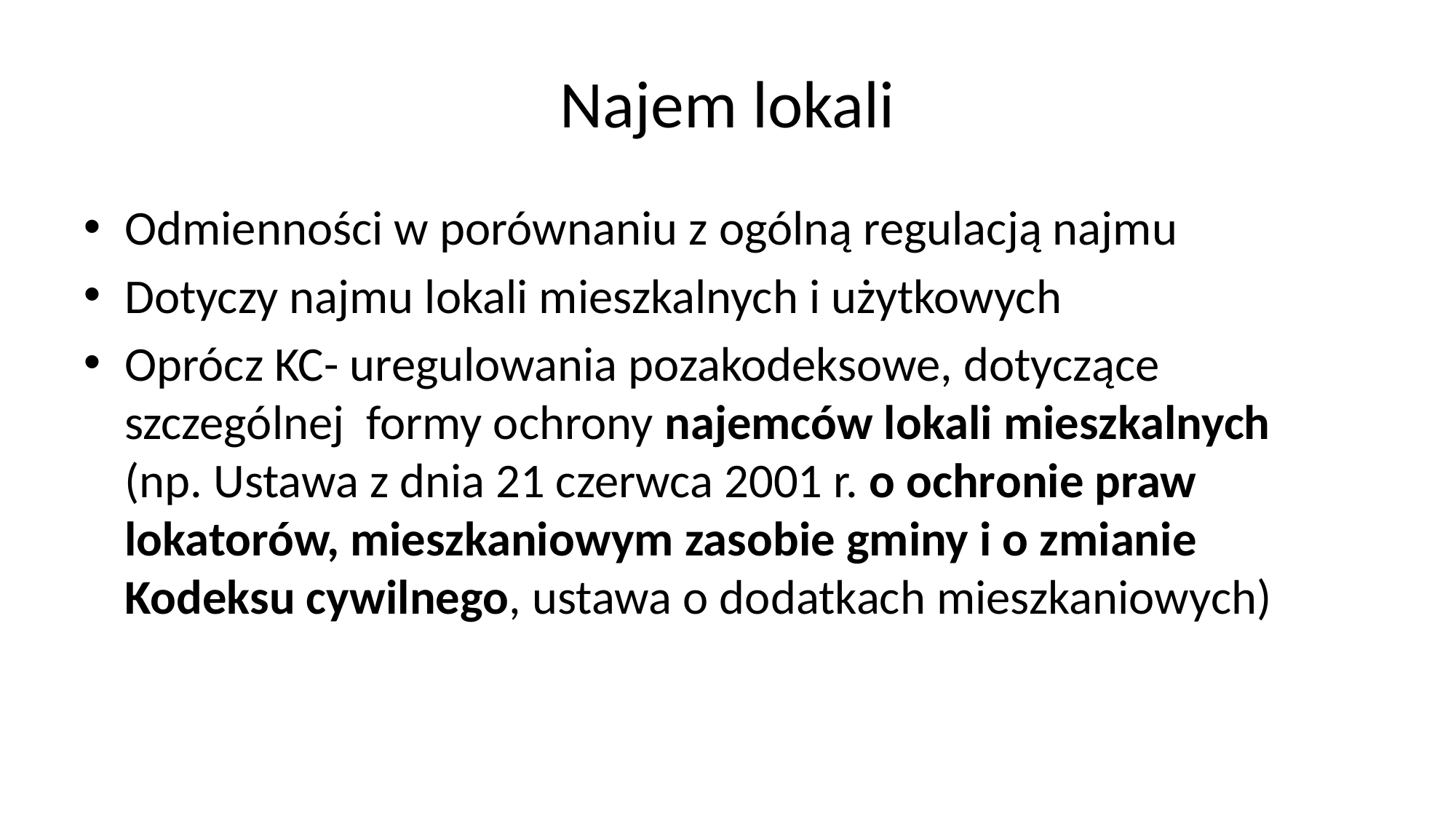

# Najem lokali
Odmienności w porównaniu z ogólną regulacją najmu
Dotyczy najmu lokali mieszkalnych i użytkowych
Oprócz KC- uregulowania pozakodeksowe, dotyczące szczególnej  formy ochrony najemców lokali mieszkalnych
(np. Ustawa z dnia 21 czerwca 2001 r. o ochronie praw lokatorów, mieszkaniowym zasobie gminy i o zmianie Kodeksu cywilnego, ustawa o dodatkach mieszkaniowych)